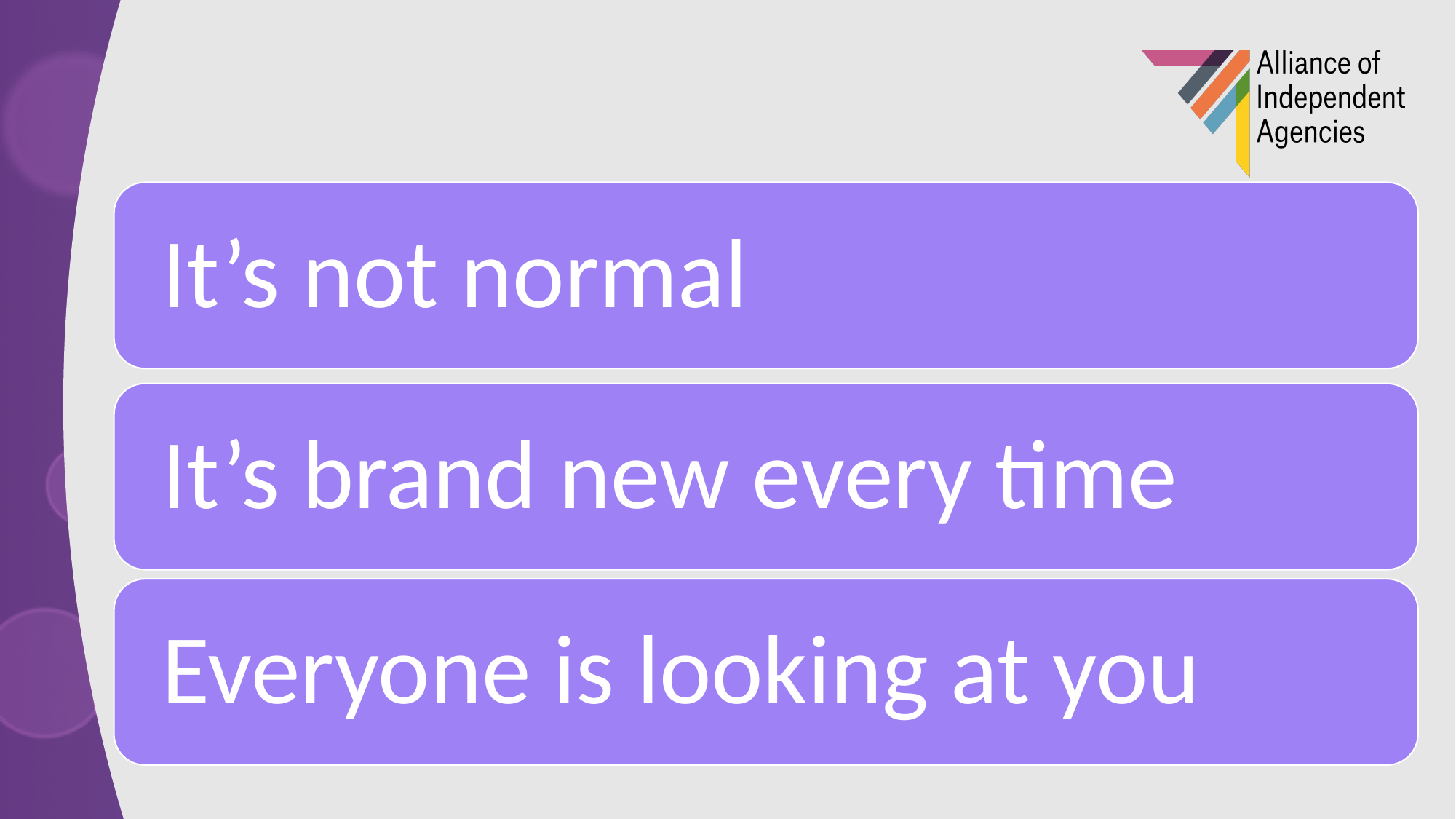

#
It’s not normal
It’s brand new every time
Everyone is looking at you